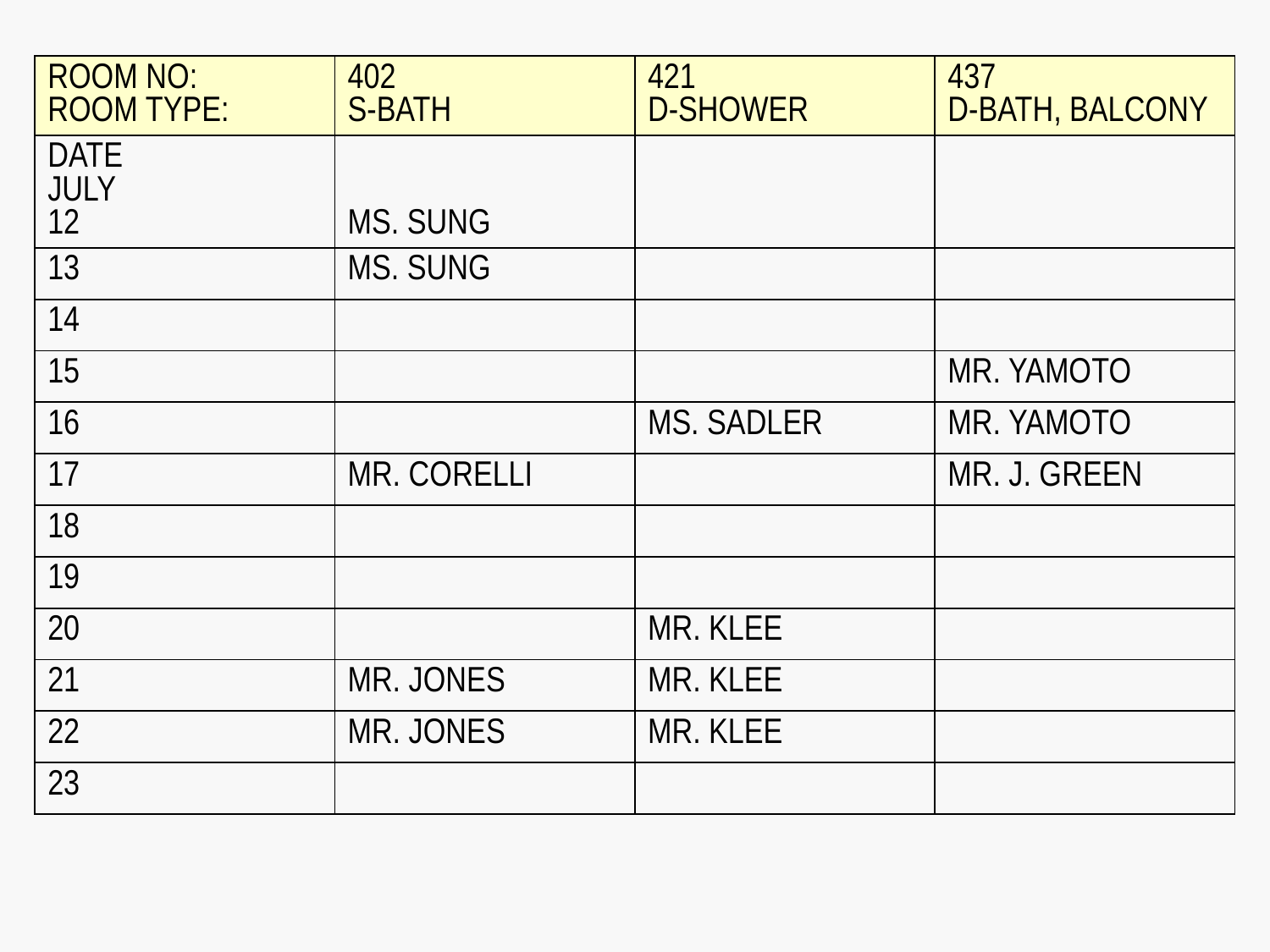

| ROOM NO: ROOM TYPE: | 402 S-BATH | 421 D-SHOWER | 437 D-BATH, BALCONY |
| --- | --- | --- | --- |
| DATE JULY 12 | MS. SUNG |  |  |
| 13 | MS. SUNG |  |  |
| 14 |  |  |  |
| 15 |  |  | MR. YAMOTO |
| 16 |  | MS. SADLER | MR. YAMOTO |
| 17 | MR. CORELLI |  | MR. J. GREEN |
| 18 |  |  |  |
| 19 |  |  |  |
| 20 |  | MR. KLEE |  |
| 21 | MR. JONES | MR. KLEE |  |
| 22 | MR. JONES | MR. KLEE |  |
| 23 |  |  |  |